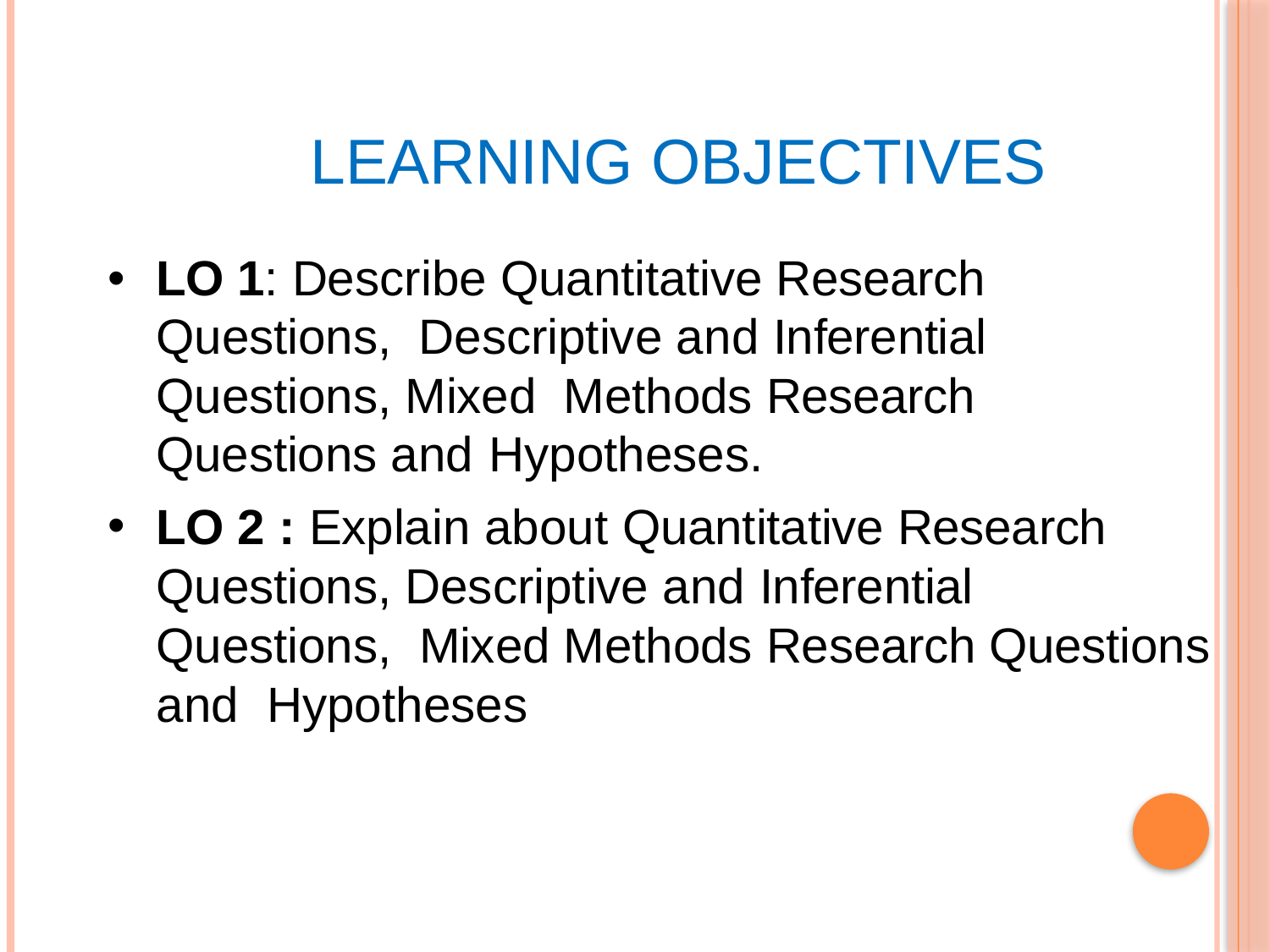

# LEARNING OBJECTIVES
LO 1: Describe Quantitative Research Questions,  Descriptive and Inferential Questions, Mixed  Methods Research Questions and Hypotheses.
LO 2 : Explain about Quantitative Research  Questions, Descriptive and Inferential Questions,  Mixed Methods Research Questions and  Hypotheses